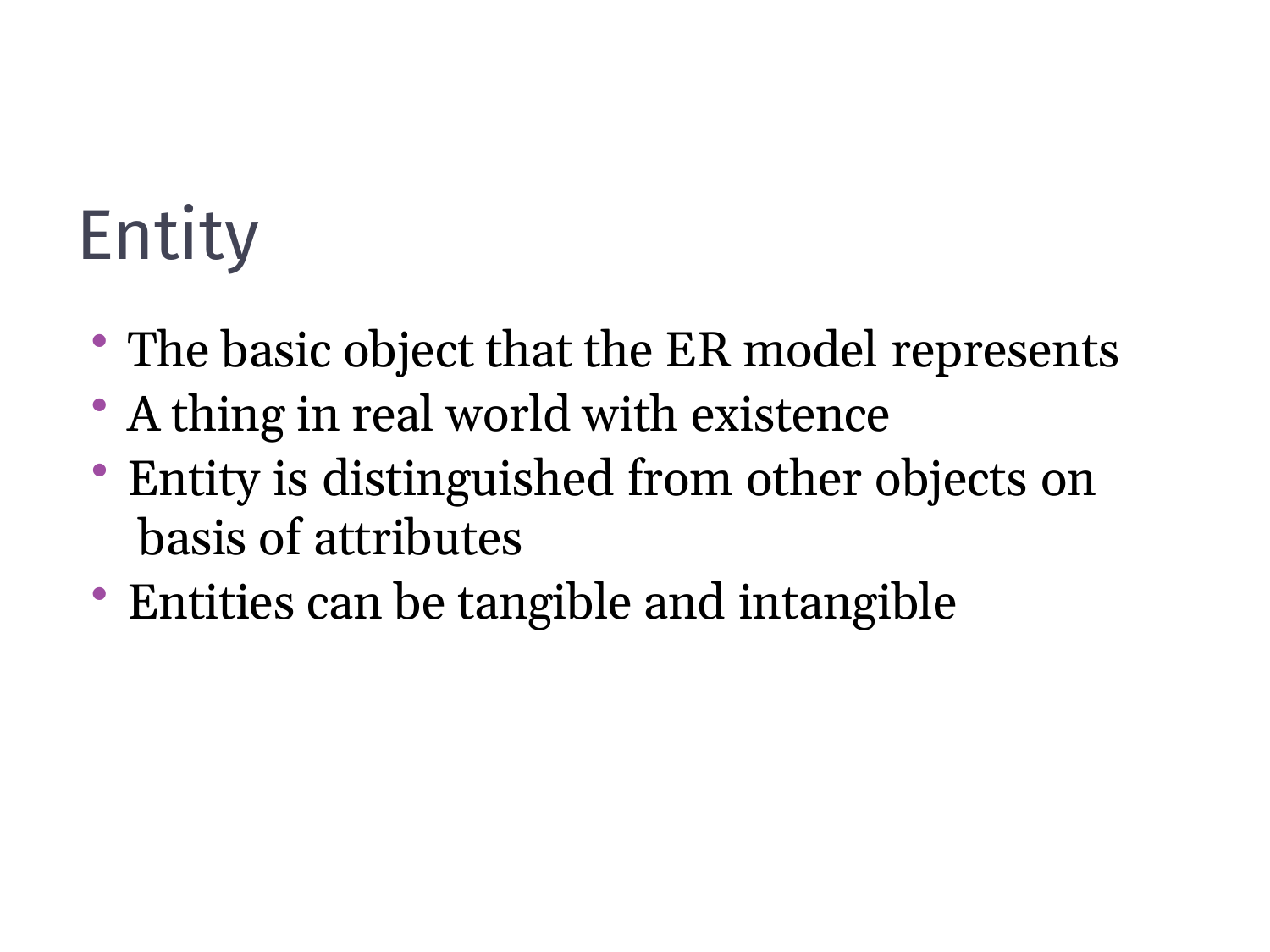

58
Entity
The basic object that the ER model represents
A thing in real world with existence
Entity is distinguished from other objects on  basis of attributes
Entities can be tangible and intangible